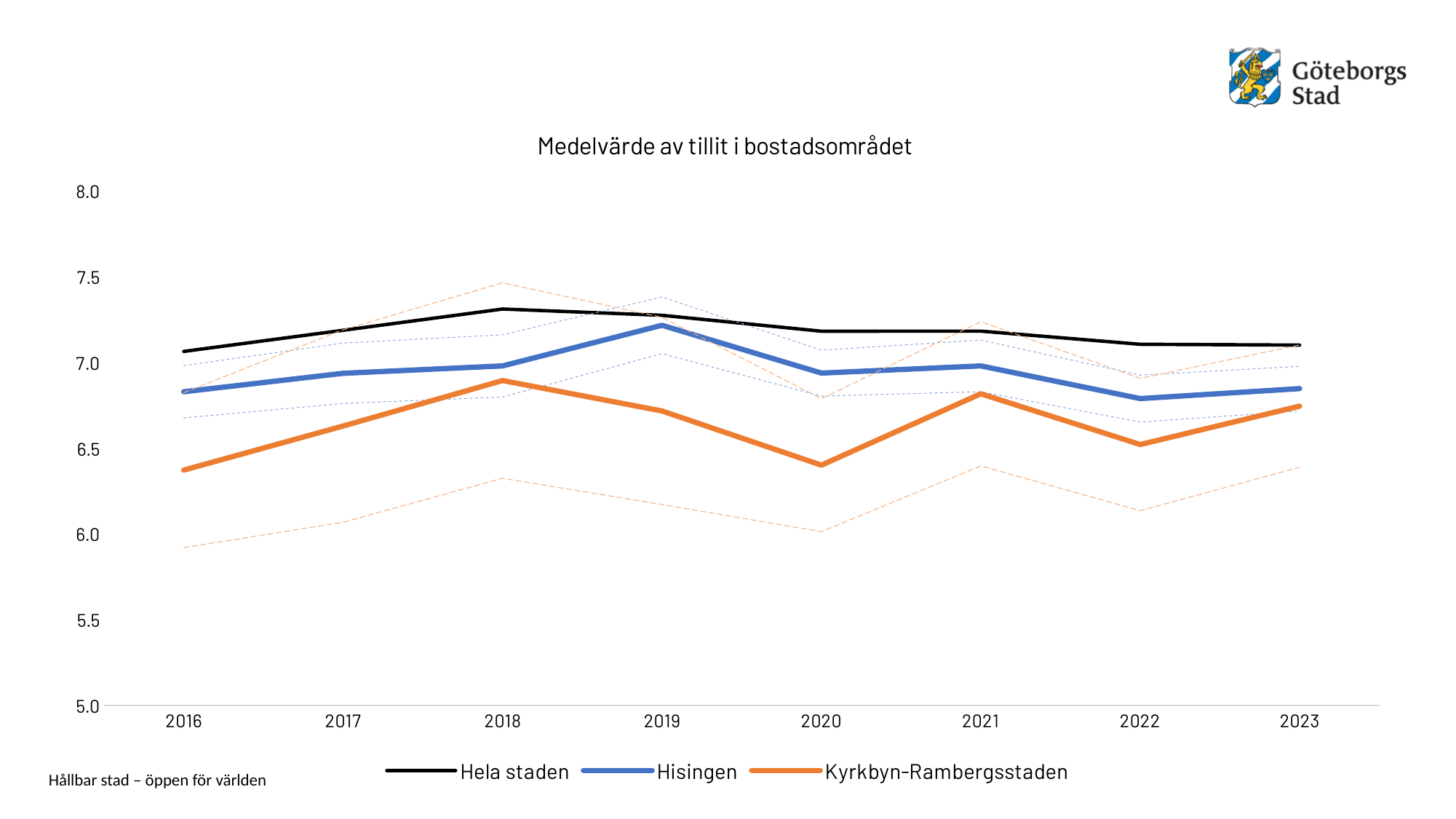

### Chart: Medelvärde av tillit i bostadsområdet

| Category | Hela staden | Hisingen | Hisingen - låg | Hisingen - hög | Kyrkbyn-Rambergsstaden | Kyrkbyn-Rambergsstaden - låg | Kyrkbyn-Rambergsstaden - hög |
|---|---|---|---|---|---|---|---|
| 2016 | 7.065269 | 6.829978 | 6.677597 | 6.982358 | 6.372549 | 5.920411 | 6.824687 |
| 2017 | 7.188715 | 6.937765 | 6.761544 | 7.113986 | 6.630137 | 6.068615 | 7.191659 |
| 2018 | 7.312726 | 6.980826 | 6.799363 | 7.162289 | 6.895522 | 6.325041 | 7.466004 |
| 2019 | 7.276037 | 7.217729 | 7.052535 | 7.382924 | 6.717949 | 6.171844 | 7.264053 |
| 2020 | 7.18326 | 6.93883 | 6.804803 | 7.072856 | 6.401575 | 6.013634 | 6.789515 |
| 2021 | 7.183828 | 6.980843 | 6.830235 | 7.13145 | 6.818182 | 6.39711 | 7.239254 |
| 2022 | 7.107064 | 6.790279 | 6.653297 | 6.927261 | 6.522059 | 6.135993 | 6.908124 |
| 2023 | 7.102284 | 6.848263 | 6.717876 | 6.978651 | 6.746032 | 6.389155 | 7.102908 |